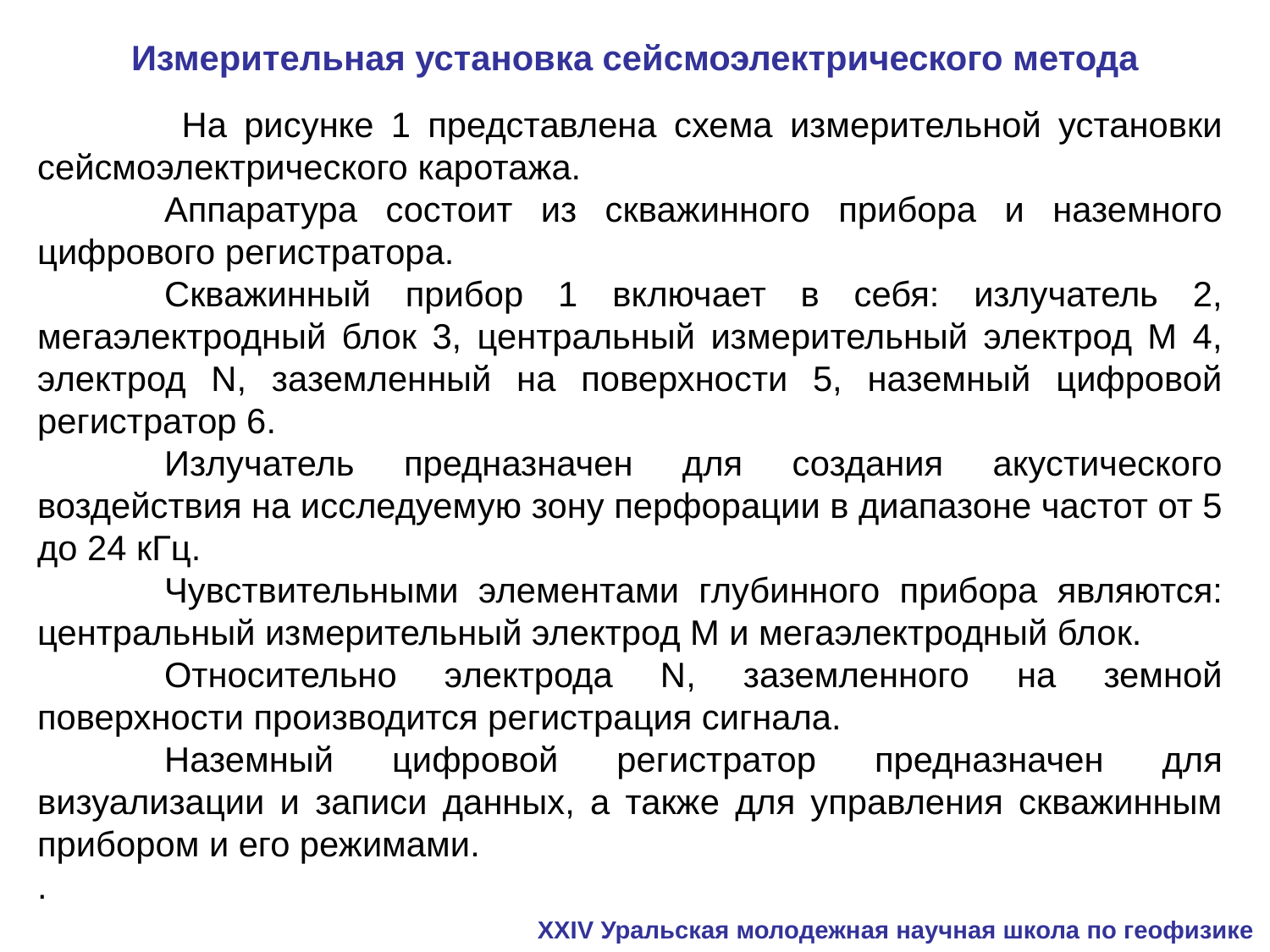

# Измерительная установка сейсмоэлектрического метода
	 На рисунке 1 представлена схема измерительной установки сейсмоэлектрического каротажа.
	Аппаратура состоит из скважинного прибора и наземного цифрового регистратора.
	Скважинный прибор 1 включает в себя: излучатель 2, мегаэлектродный блок 3, центральный измерительный электрод M 4, электрод N, заземленный на поверхности 5, наземный цифровой регистратор 6.
	Излучатель предназначен для создания акустического воздействия на исследуемую зону перфорации в диапазоне частот от 5 до 24 кГц.
	Чувствительными элементами глубинного прибора являются: центральный измерительный электрод М и мегаэлектродный блок.
	Относительно электрода N, заземленного на земной поверхности производится регистрация сигнала.
	Наземный цифровой регистратор предназначен для визуализации и записи данных, а также для управления скважинным прибором и его режимами.
.

XXIV Уральская молодежная научная школа по геофизике